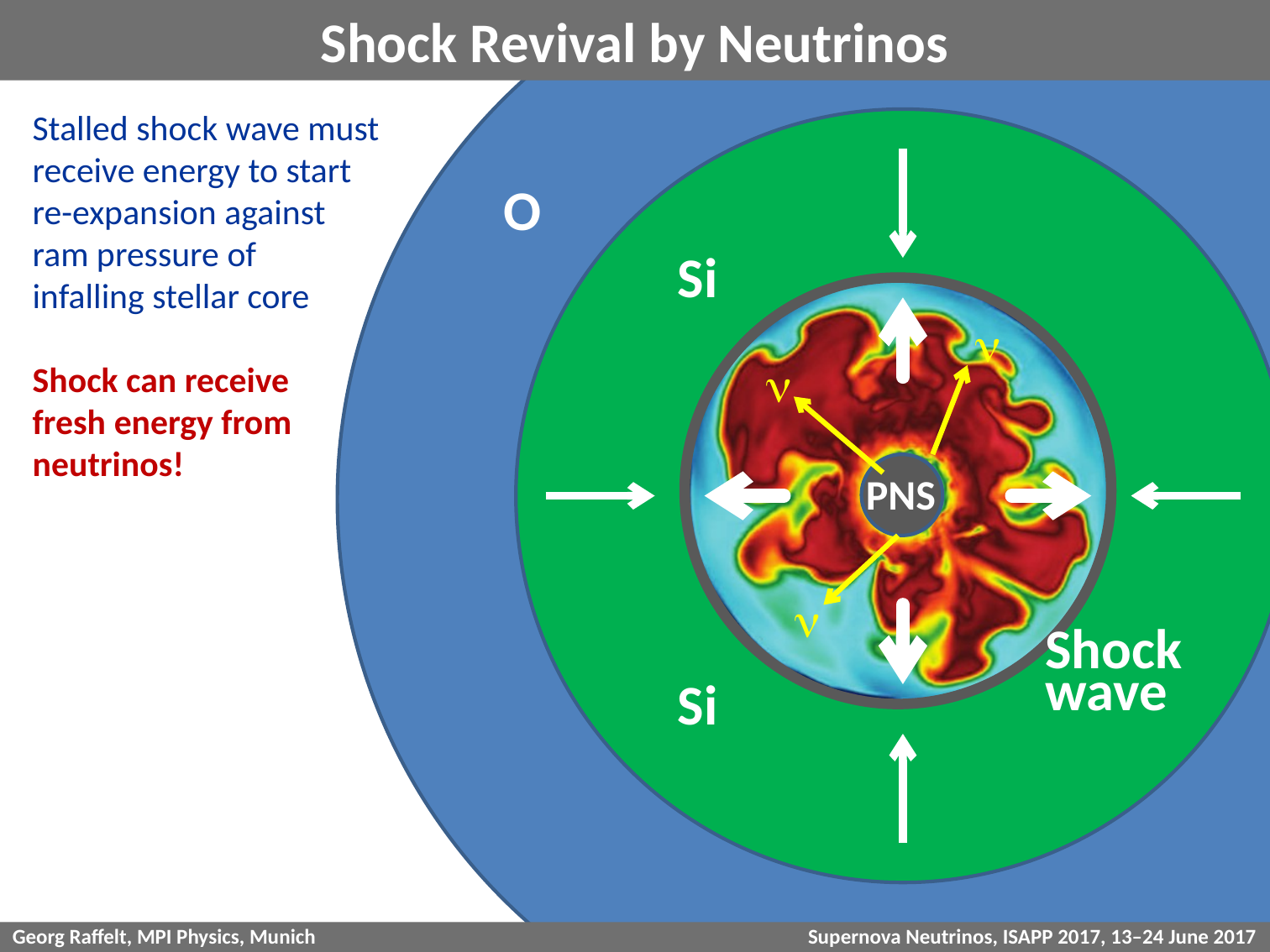

# Shock Revival by Neutrinos

Stalled shock wave must
receive energy to start re-expansion against ram pressure of
infalling stellar core

Shock can receive
fresh energy from
neutrinos!
S
O
Si

ν
ν

PNS
ν
Shock
wave
Si
Supernova Neutrinos, ISAPP 2017, 13–24 June 2017
Georg Raffelt, MPI Physics, Munich